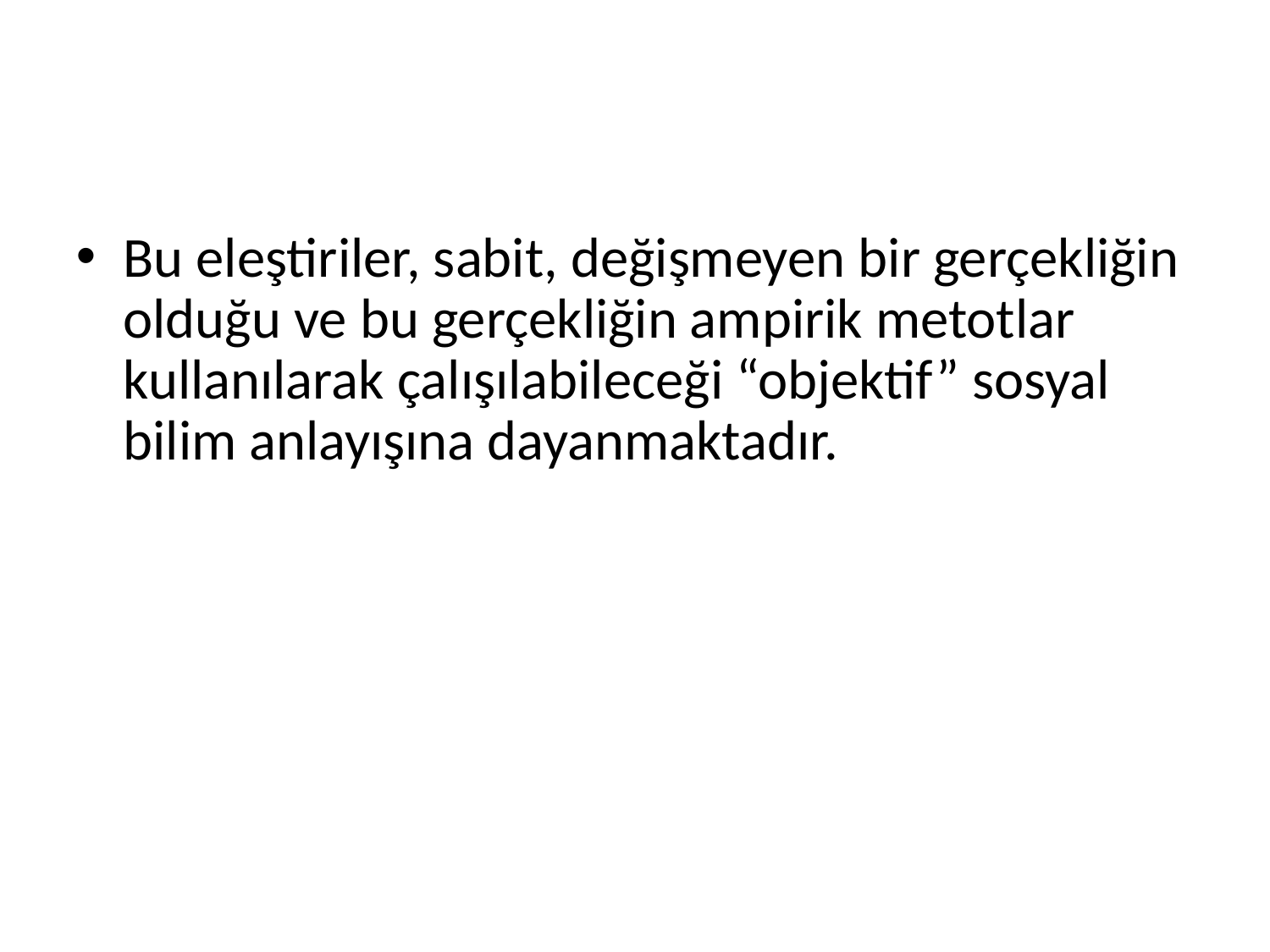

Bu eleştiriler, sabit, değişmeyen bir gerçekliğin olduğu ve bu gerçekliğin ampirik metotlar kullanılarak çalışılabileceği “objektif” sosyal bilim anlayışına dayanmaktadır.